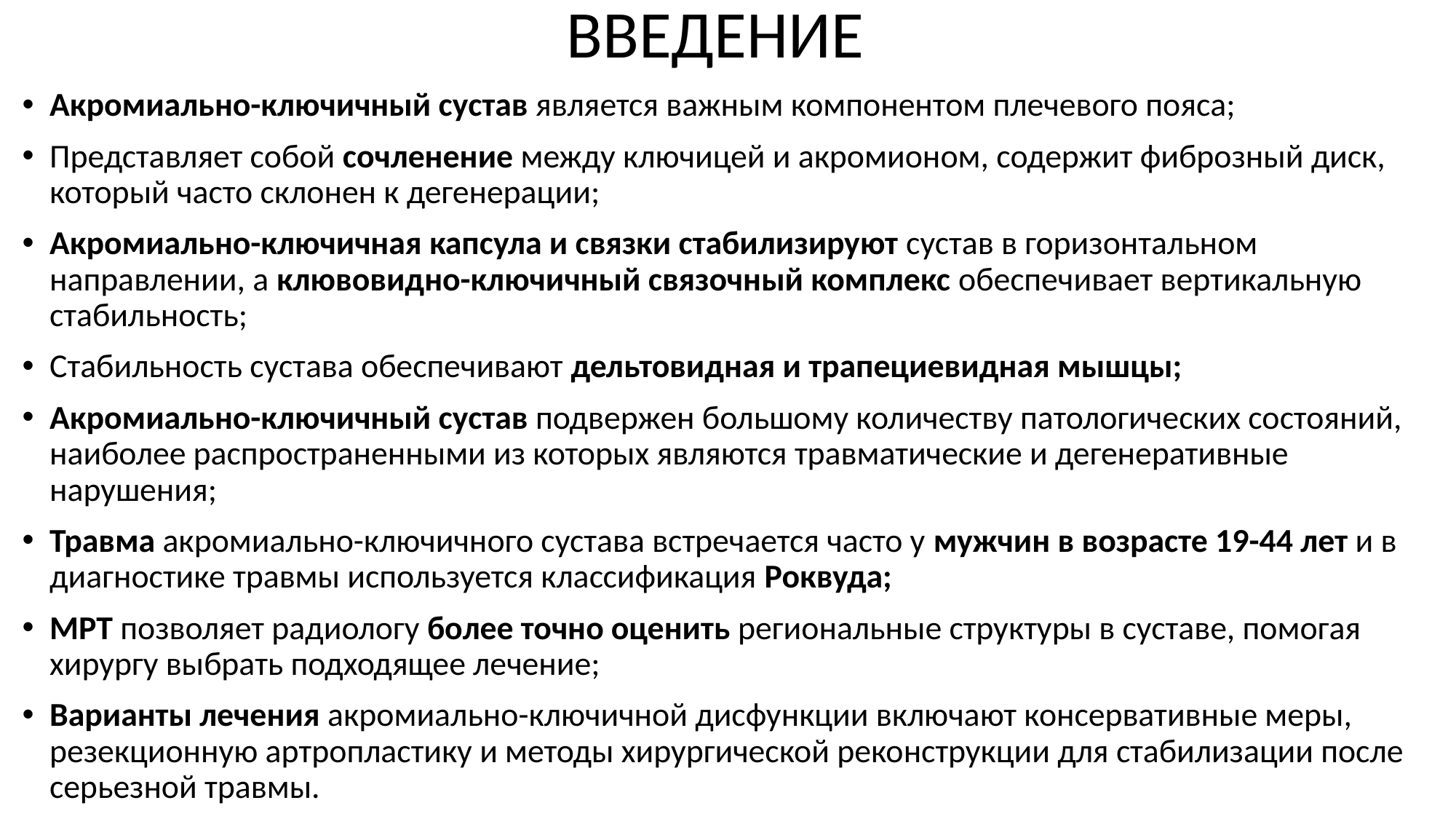

# ВВЕДЕНИЕ
Акромиально-ключичный сустав является важным компонентом плечевого пояса;
Представляет собой сочленение между ключицей и акромионом, содержит фиброзный диск, который часто склонен к дегенерации;
Акромиально-ключичная капсула и связки стабилизируют сустав в горизонтальном направлении, а клювовидно-ключичный связочный комплекс обеспечивает вертикальную стабильность;
Стабильность сустава обеспечивают дельтовидная и трапециевидная мышцы;
Акромиально-ключичный сустав подвержен большому количеству патологических состояний, наиболее распространенными из которых являются травматические и дегенеративные нарушения;
Травма акромиально-ключичного сустава встречается часто у мужчин в возрасте 19-44 лет и в диагностике травмы используется классификация Роквуда;
МРТ позволяет радиологу более точно оценить региональные структуры в суставе, помогая хирургу выбрать подходящее лечение;
Варианты лечения акромиально-ключичной дисфункции включают консервативные меры, резекционную артропластику и методы хирургической реконструкции для стабилизации после серьезной травмы.